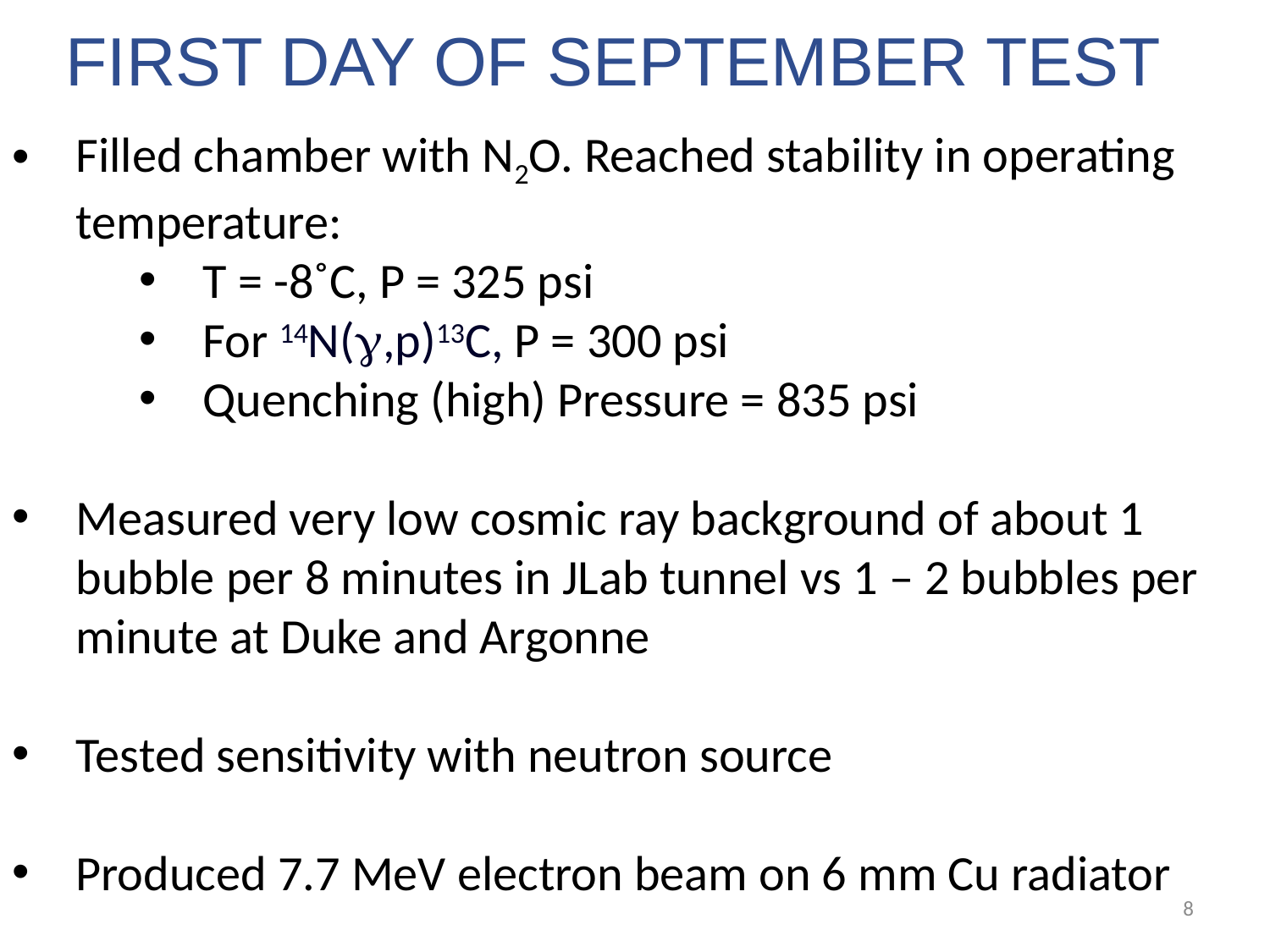

First Day of September Test
Filled chamber with N2O. Reached stability in operating temperature:
T = -8˚C, P = 325 psi
For 14N(γ,p)13C, P = 300 psi
Quenching (high) Pressure = 835 psi

Measured very low cosmic ray background of about 1 bubble per 8 minutes in JLab tunnel vs 1 – 2 bubbles per minute at Duke and Argonne

Tested sensitivity with neutron source

Produced 7.7 MeV electron beam on 6 mm Cu radiator
8